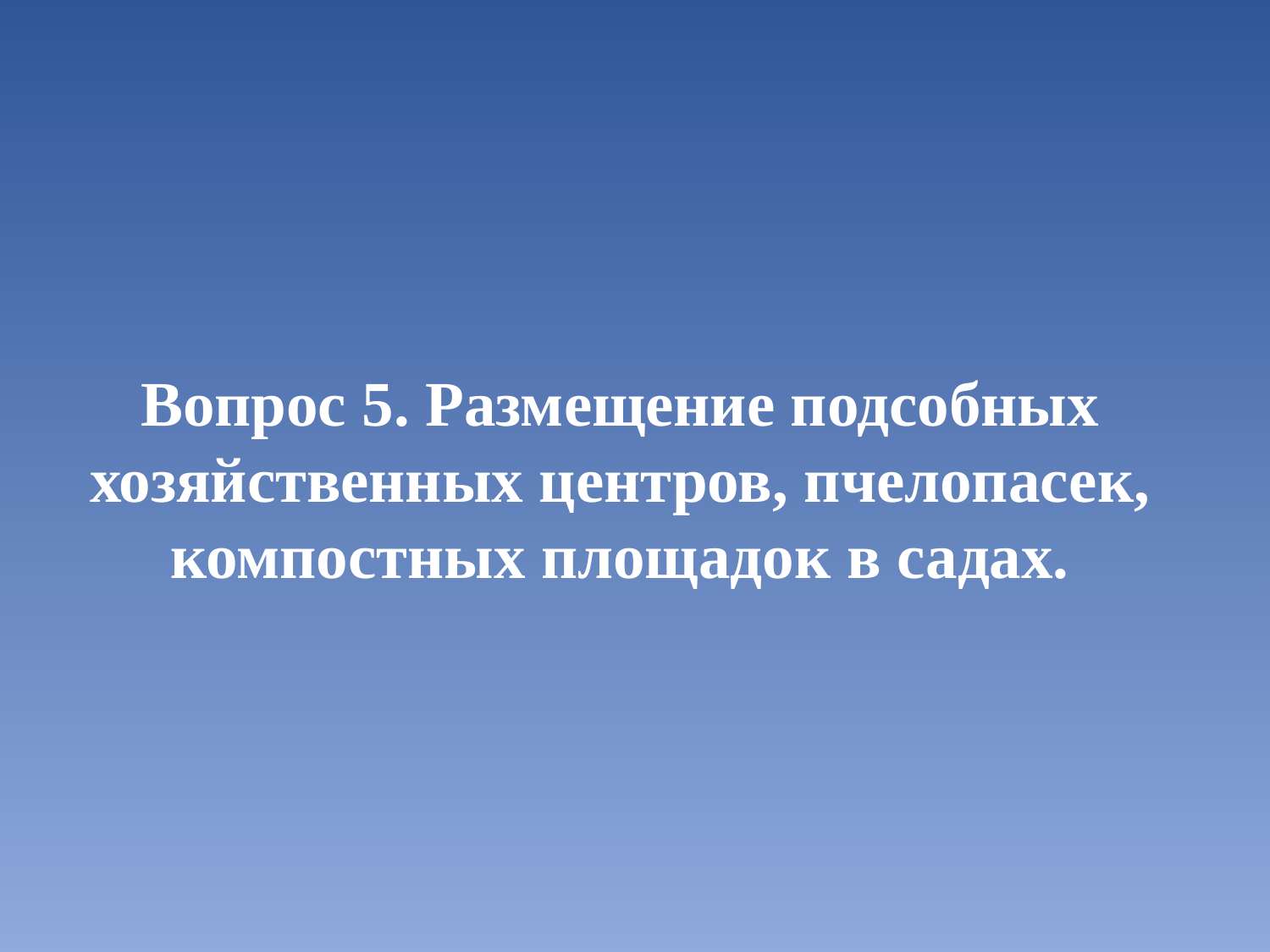

Вопрос 5. Размещение подсобных хозяйственных центров, пчелопасек, компостных площадок в садах.